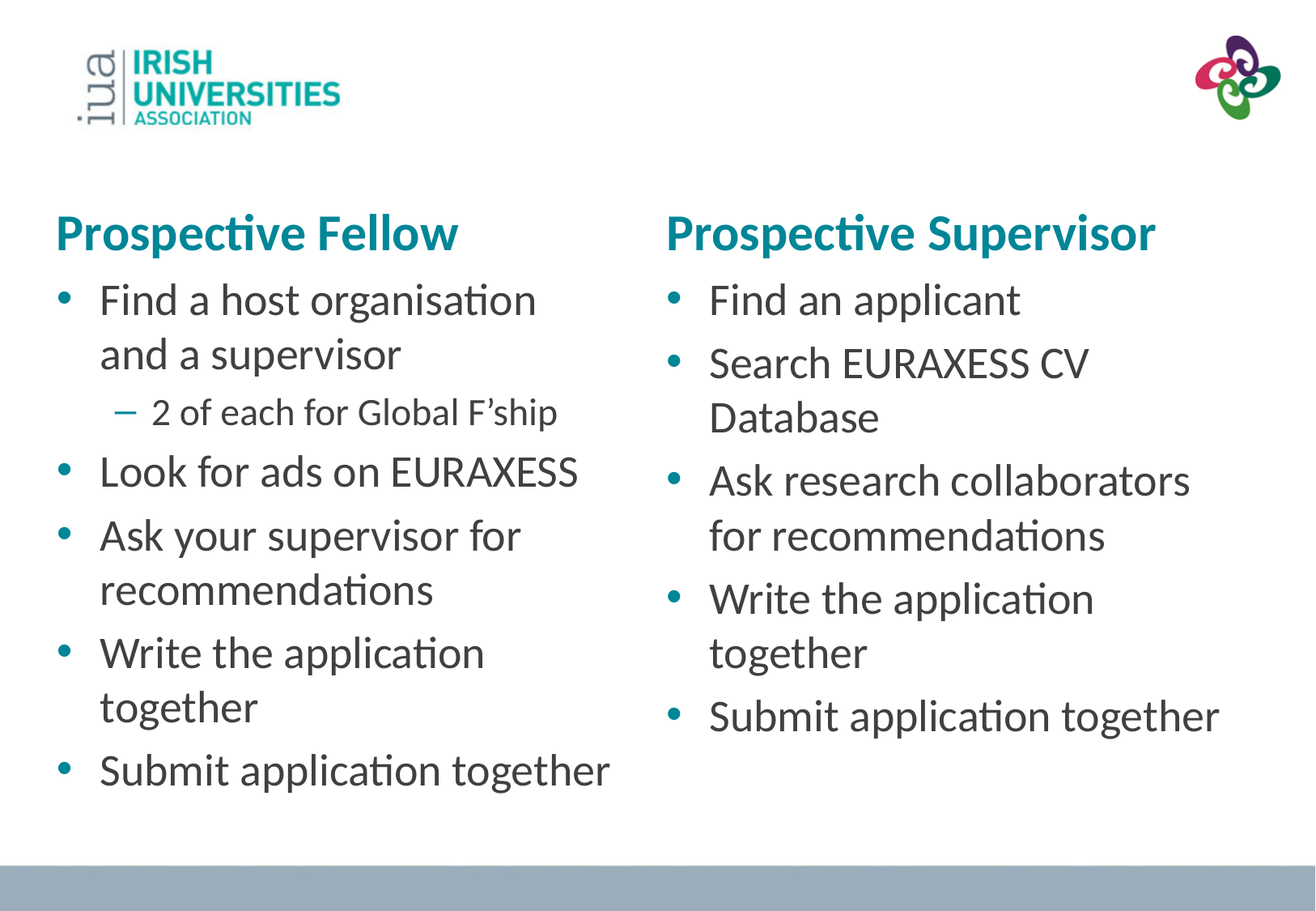

Prospective Fellow
Find a host organisation and a supervisor
2 of each for Global F’ship
Look for ads on EURAXESS
Ask your supervisor for recommendations
Write the application together
Submit application together
Prospective Supervisor
Find an applicant
Search EURAXESS CV Database
Ask research collaborators for recommendations
Write the application together
Submit application together